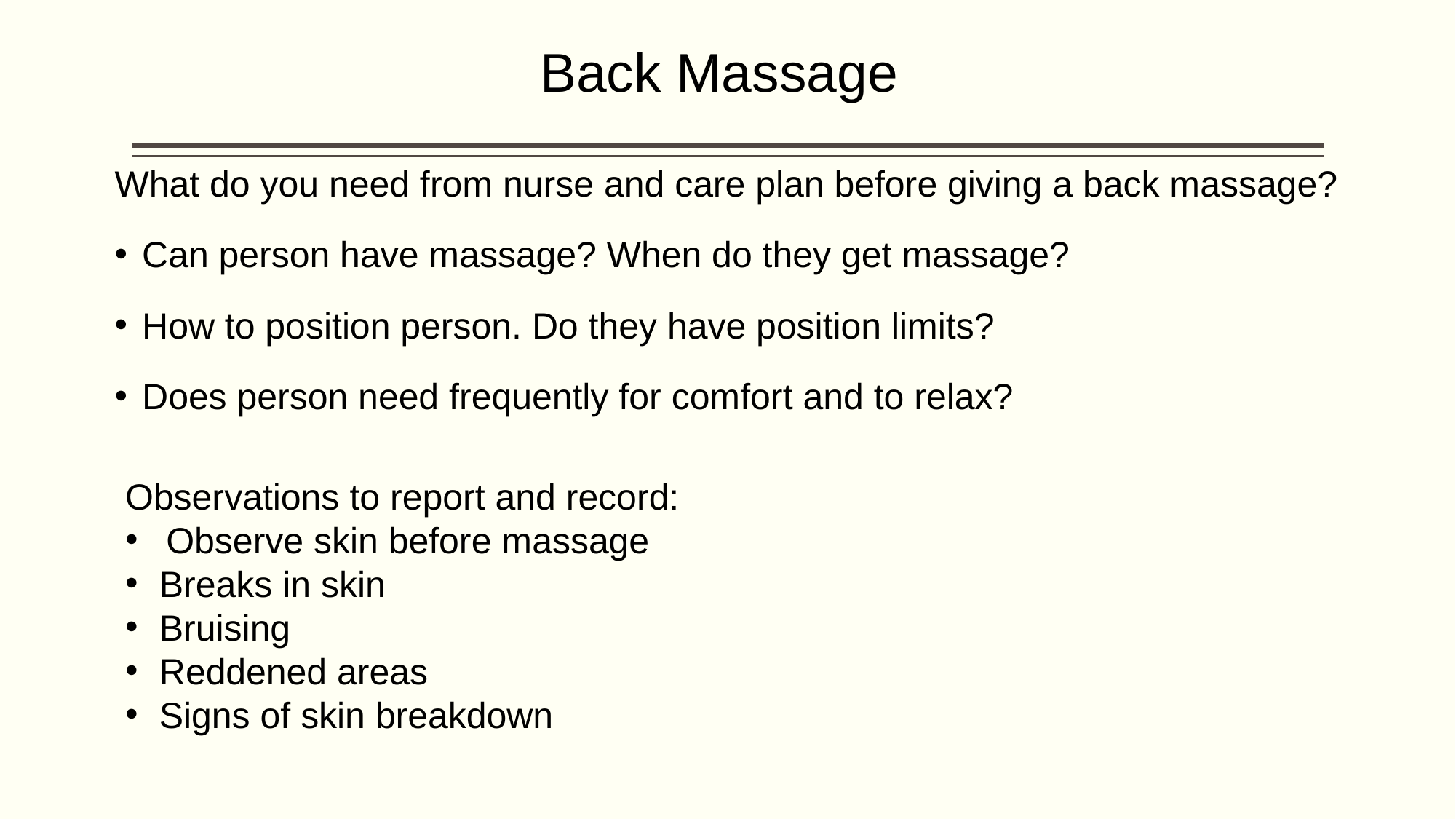

# Back Massage
What do you need from nurse and care plan before giving a back massage?
Can person have massage? When do they get massage?
How to position person. Do they have position limits?
Does person need frequently for comfort and to relax?

Observations to report and record:
Observe skin before massage
Breaks in skin
Bruising
Reddened areas
Signs of skin breakdown